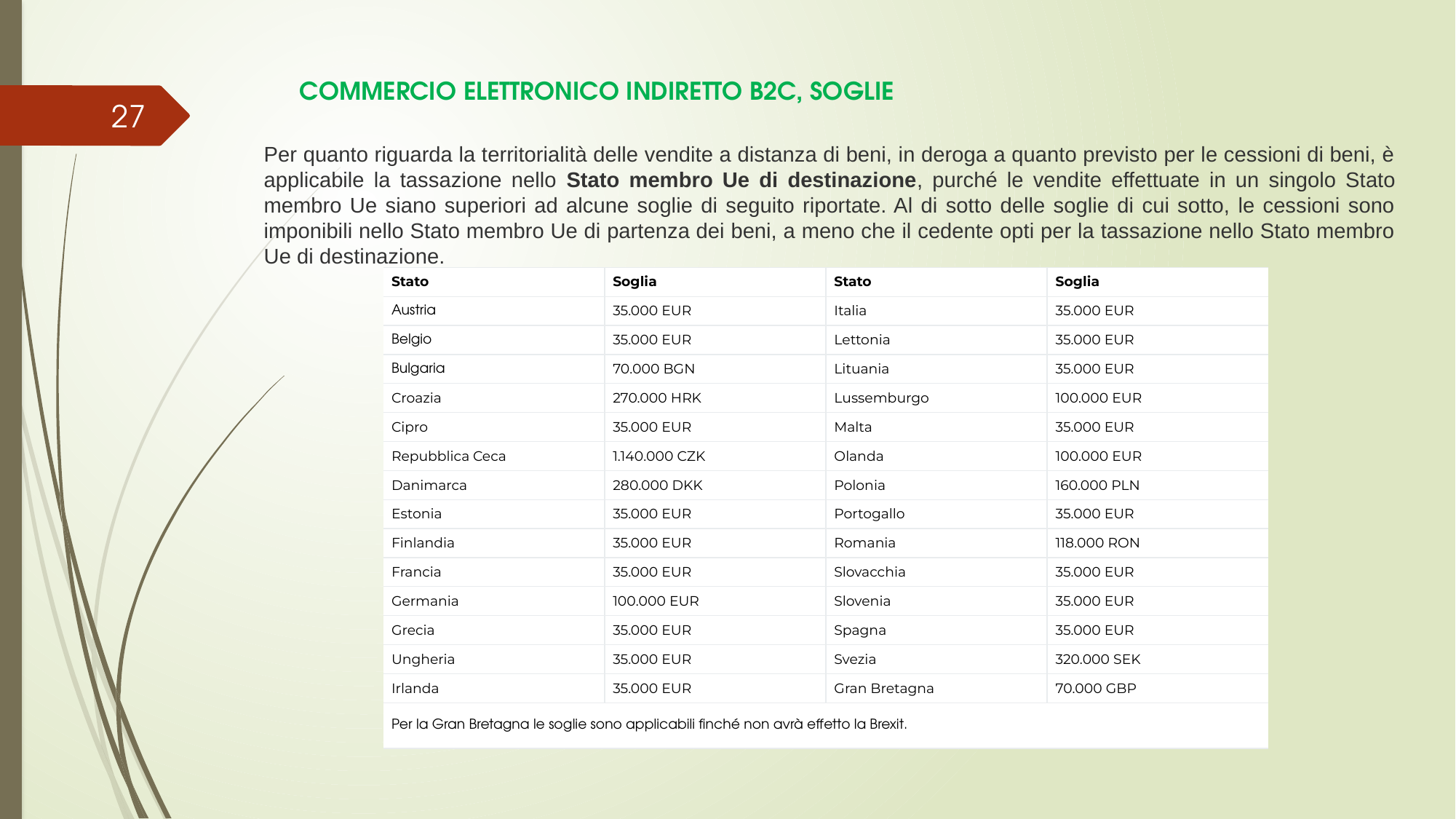

# COMMERCIO ELETTRONICO INDIRETTO B2C, SOGLIE
27
Per quanto riguarda la territorialità delle vendite a distanza di beni, in deroga a quanto previsto per le cessioni di beni, è applicabile la tassazione nello Stato membro Ue di destinazione, purché le vendite effettuate in un singolo Stato membro Ue siano superiori ad alcune soglie di seguito riportate. Al di sotto delle soglie di cui sotto, le cessioni sono imponibili nello Stato membro Ue di partenza dei beni, a meno che il cedente opti per la tassazione nello Stato membro Ue di destinazione.
| Stato | Soglia | Stato | Soglia |
| --- | --- | --- | --- |
| Austria | 35.000 EUR | Italia | 35.000 EUR |
| Belgio | 35.000 EUR | Lettonia | 35.000 EUR |
| Bulgaria | 70.000 BGN | Lituania | 35.000 EUR |
| Croazia | 270.000 HRK | Lussemburgo | 100.000 EUR |
| Cipro | 35.000 EUR | Malta | 35.000 EUR |
| Repubblica Ceca | 1.140.000 CZK | Olanda | 100.000 EUR |
| Danimarca | 280.000 DKK | Polonia | 160.000 PLN |
| Estonia | 35.000 EUR | Portogallo | 35.000 EUR |
| Finlandia | 35.000 EUR | Romania | 118.000 RON |
| Francia | 35.000 EUR | Slovacchia | 35.000 EUR |
| Germania | 100.000 EUR | Slovenia | 35.000 EUR |
| Grecia | 35.000 EUR | Spagna | 35.000 EUR |
| Ungheria | 35.000 EUR | Svezia | 320.000 SEK |
| Irlanda | 35.000 EUR | Gran Bretagna | 70.000 GBP |
| Per la Gran Bretagna le soglie sono applicabili finché non avrà effetto la Brexit. |  |  |  |